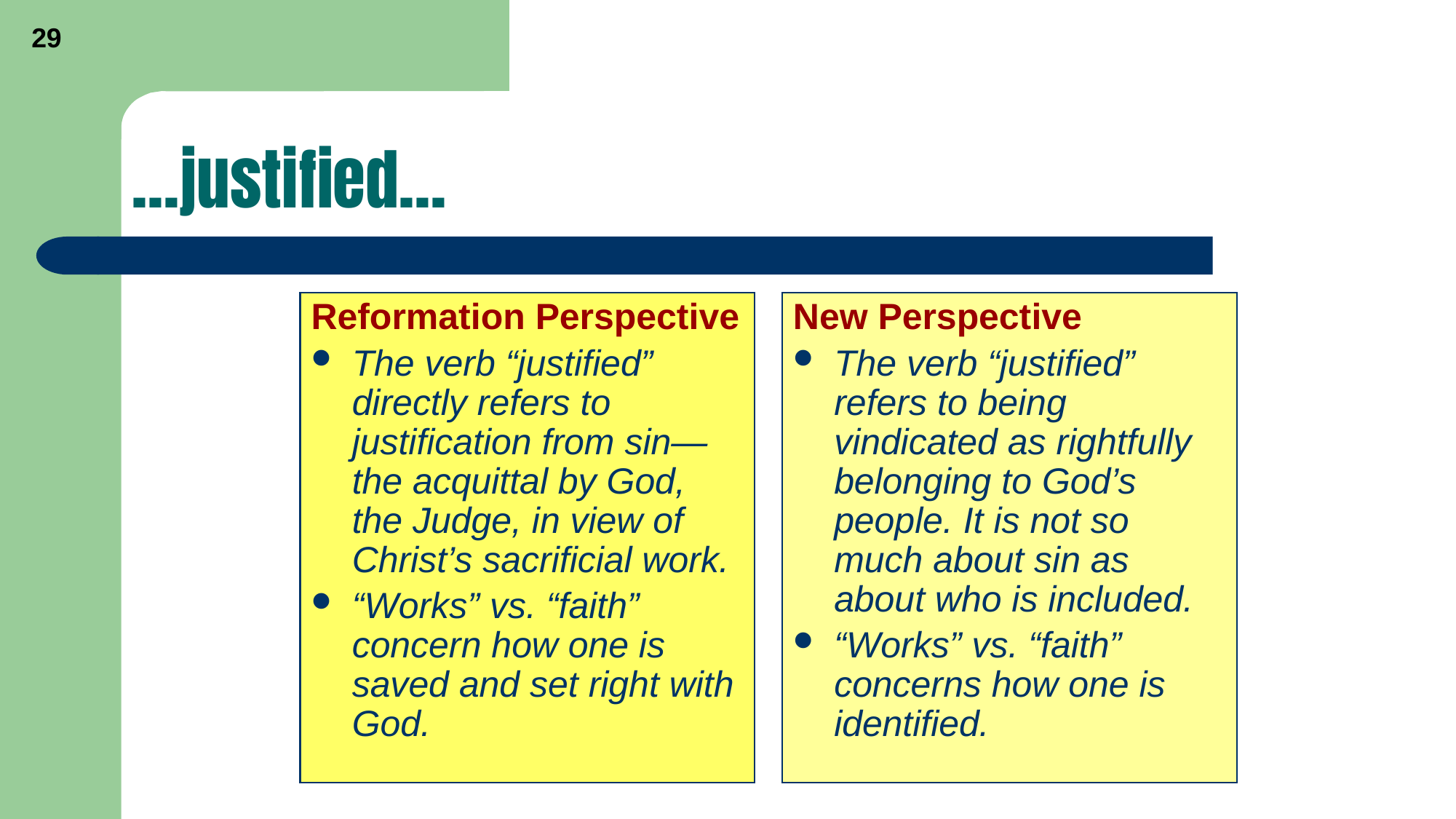

29
# …justified…
Reformation Perspective
The verb “justified” directly refers to justification from sin—the acquittal by God, the Judge, in view of Christ’s sacrificial work.
“Works” vs. “faith” concern how one is saved and set right with God.
New Perspective
The verb “justified” refers to being vindicated as rightfully belonging to God’s people. It is not so much about sin as about who is included.
“Works” vs. “faith” concerns how one is identified.